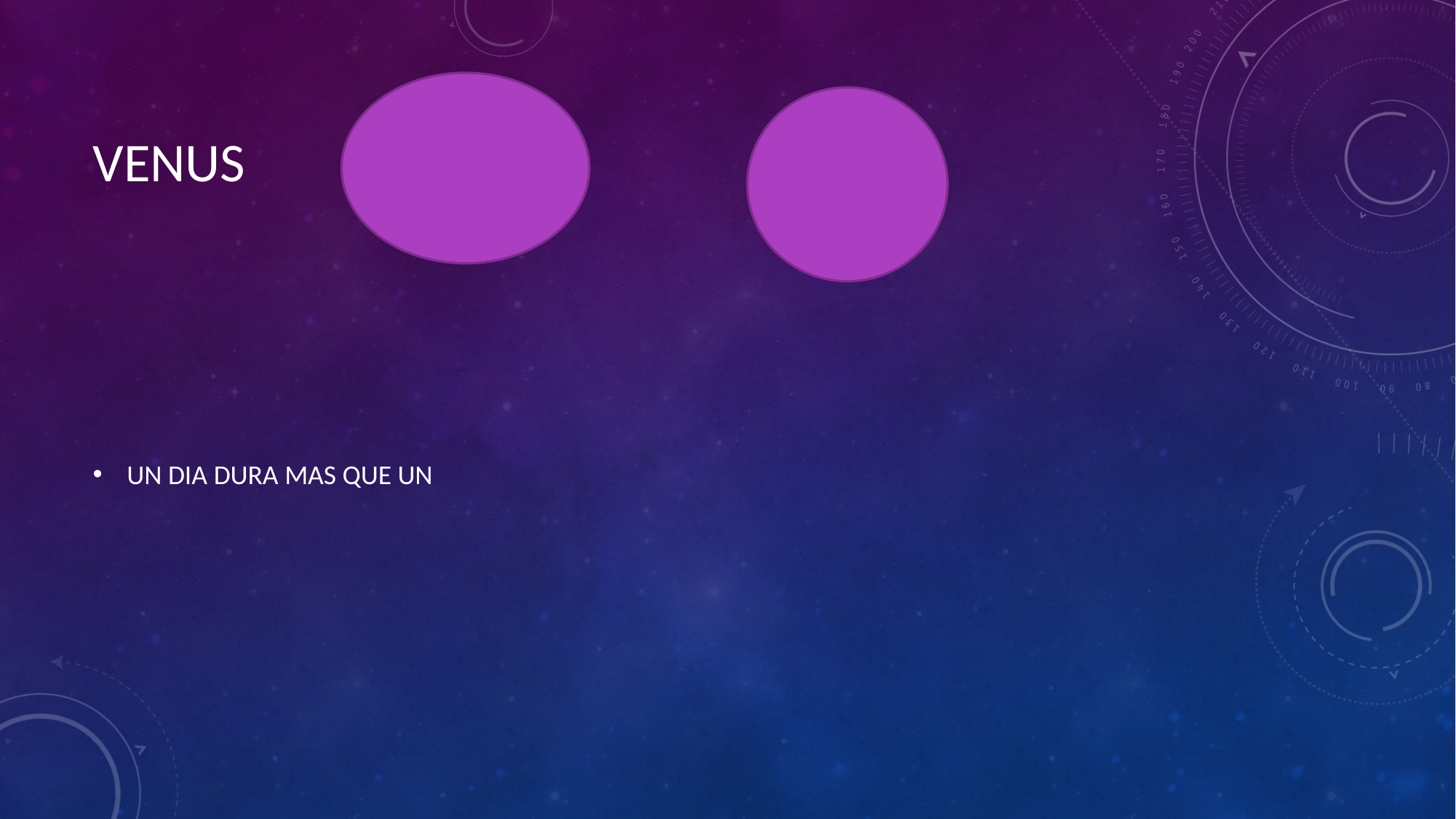

# VENUS

UN DIA DURA MAS QUE UN